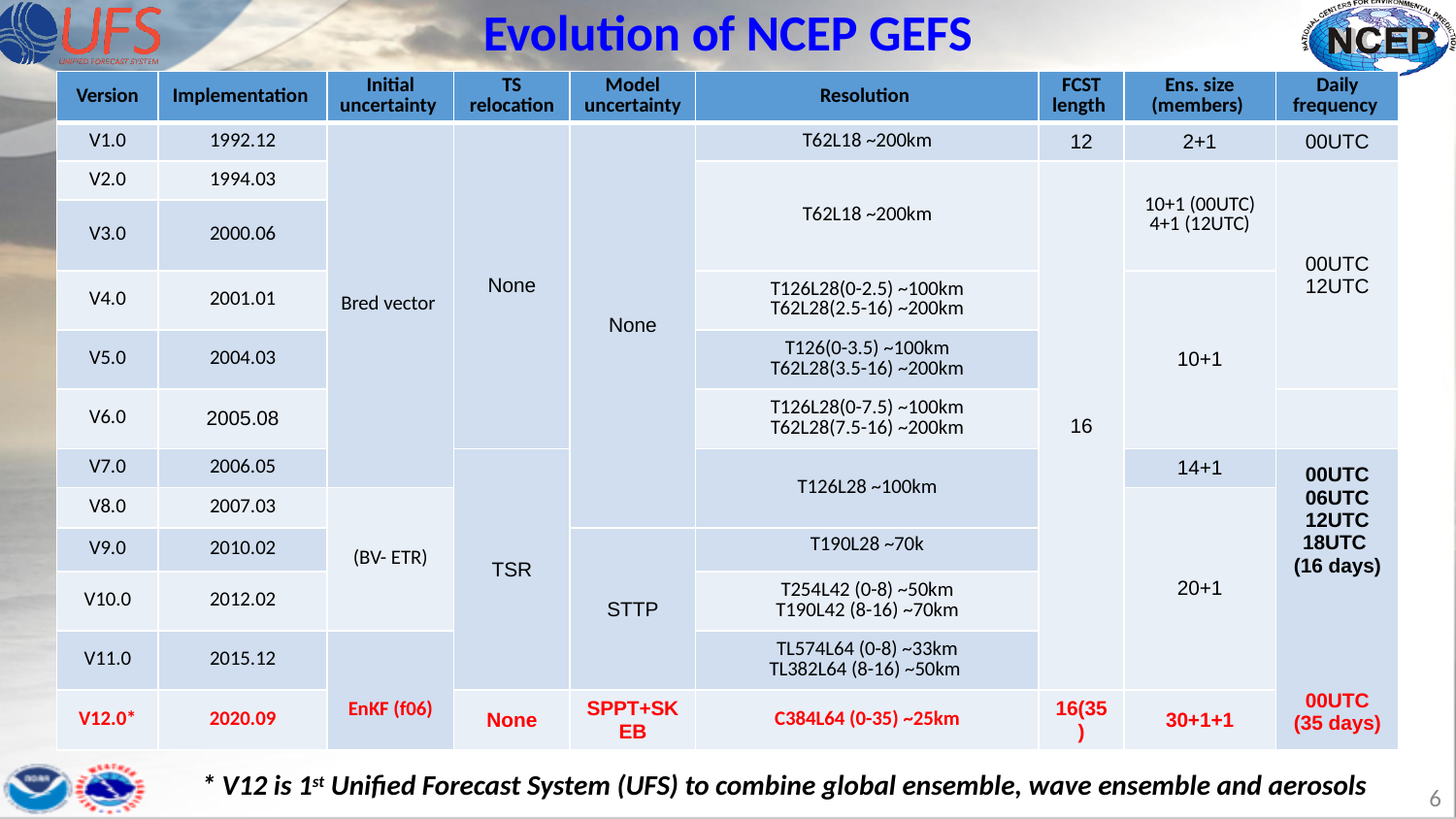

Evolution of NCEP GEFS
| Version | Implementation | Initial uncertainty | TS relocation | Model uncertainty | Resolution | FCST length | Ens. size (members) | Daily frequency |
| --- | --- | --- | --- | --- | --- | --- | --- | --- |
| V1.0 | 1992.12 | Bred vector | None | None | T62L18 ~200km | 12 | 2+1 | 00UTC |
| V2.0 | 1994.03 |  |  |  | T62L18 ~200km | 16 | 10+1 (00UTC) 4+1 (12UTC) | 00UTC 12UTC |
| V3.0 | 2000.06 |  |  |  |  |  |  |  |
| V4.0 | 2001.01 |  |  |  | T126L28(0-2.5) ~100km T62L28(2.5-16) ~200km |  | 10+1 |  |
| V5.0 | 2004.03 |  |  |  | T126(0-3.5) ~100km T62L28(3.5-16) ~200km |  |  |  |
| V6.0 | 2005.08 |  |  |  | T126L28(0-7.5) ~100km T62L28(7.5-16) ~200km |  |  |  |
| V7.0 | 2006.05 |  | TSR |  | T126L28 ~100km |  | 14+1 | 00UTC 06UTC 12UTC 18UTC (16 days) 00UTC (35 days) |
| V8.0 | 2007.03 | (BV- ETR) |  |  |  |  | 20+1 |  |
| V9.0 | 2010.02 |  |  | STTP | T190L28 ~70k |  |  |  |
| V10.0 | 2012.02 |  |  |  | T254L42 (0-8) ~50km T190L42 (8-16) ~70km |  |  |  |
| V11.0 | 2015.12 | EnKF (f06) |  |  | TL574L64 (0-8) ~33km TL382L64 (8-16) ~50km |  |  |  |
| V12.0\* | 2020.09 |  | None | SPPT+SKEB | C384L64 (0-35) ~25km | 16(35) | 30+1+1 |  |
* V12 is 1st Unified Forecast System (UFS) to combine global ensemble, wave ensemble and aerosols
6